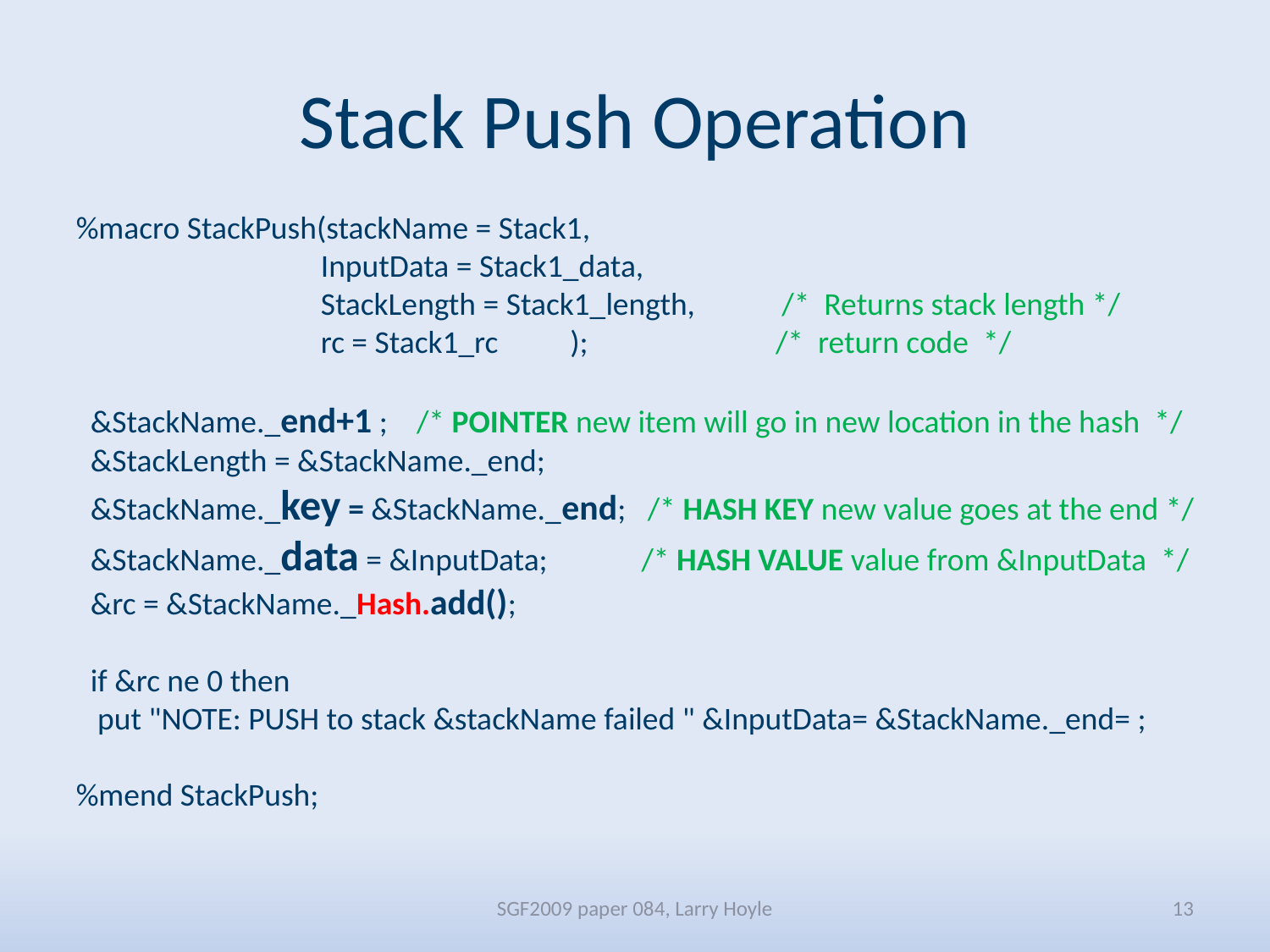

# Stack Push Operation
%macro StackPush(stackName = Stack1,
                                  InputData = Stack1_data,
                                  StackLength = Stack1_length,            /*  Returns stack length */
                                  rc = Stack1_rc          );                          /*  return code  */

  &StackName._end+1 ;    /* POINTER new item will go in new location in the hash  */
  &StackLength = &StackName._end;
  &StackName._key = &StackName._end;   /* HASH KEY new value goes at the end */
  &StackName._data = &InputData;             /* HASH VALUE value from &InputData  */
  &rc = &StackName._Hash.add();

  if &rc ne 0 then
   put "NOTE: PUSH to stack &stackName failed " &InputData= &StackName._end= ;

%mend StackPush;
SGF2009 paper 084, Larry Hoyle
13